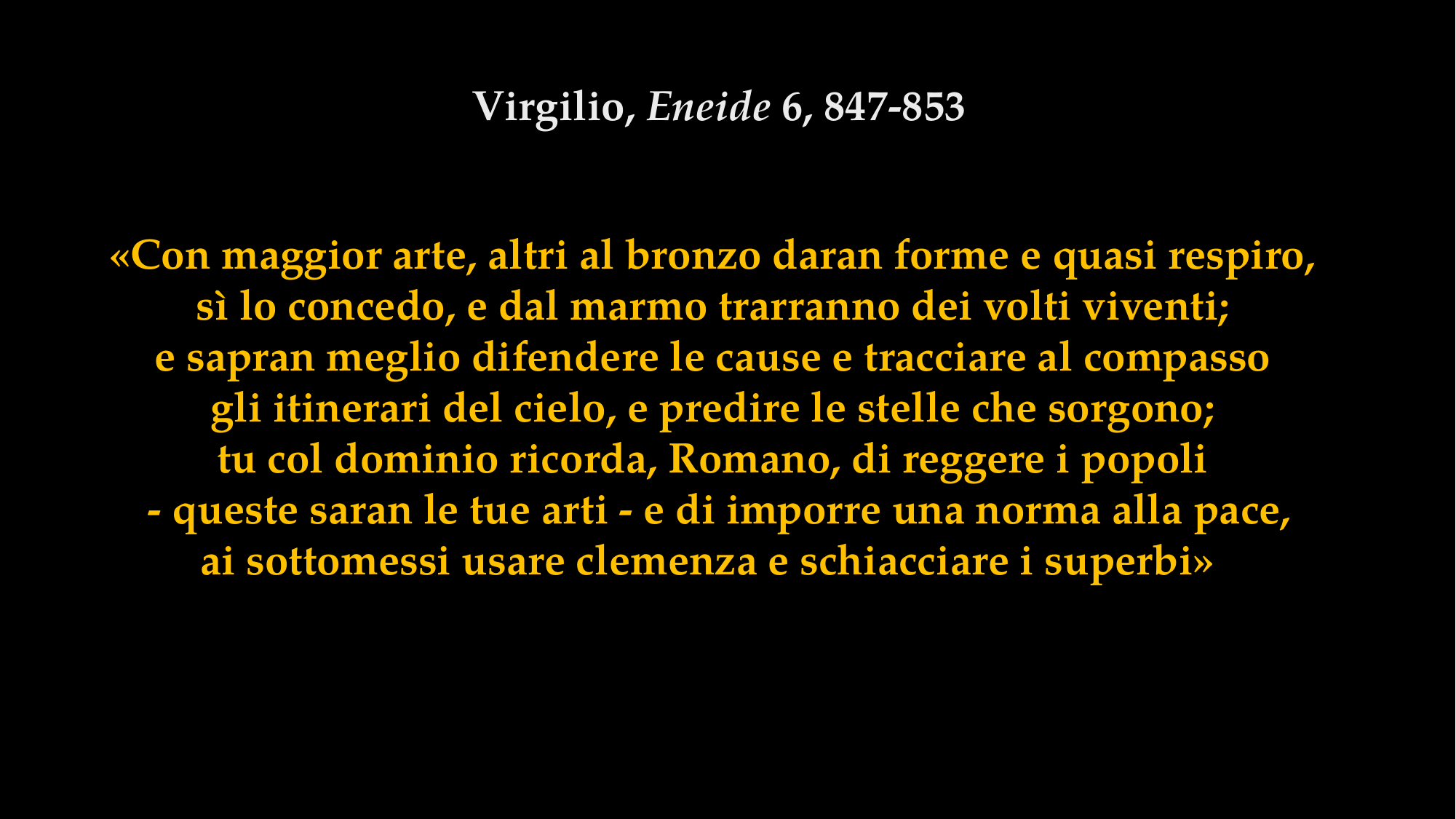

# Virgilio, Eneide 6, 847-853
«Con maggior arte, altri al bronzo daran forme e quasi respiro,
sì lo concedo, e dal marmo trarranno dei volti viventi;
e sapran meglio difendere le cause e tracciare al compasso
gli itinerari del cielo, e predire le stelle che sorgono;
tu col dominio ricorda, Romano, di reggere i popoli
- queste saran le tue arti - e di imporre una norma alla pace,
ai sottomessi usare clemenza e schiacciare i superbi»